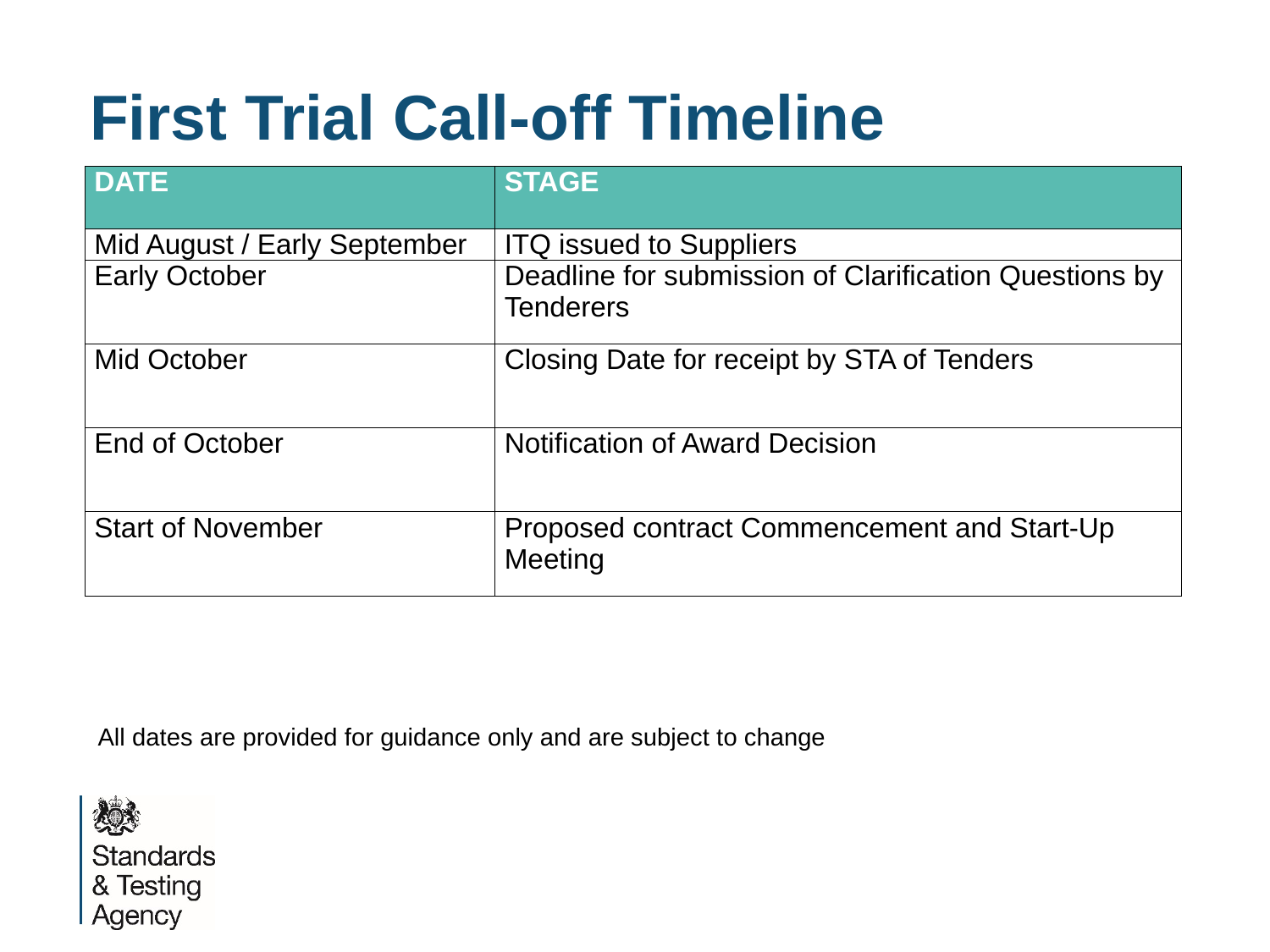

# First Trial Call-off Timeline
| DATE | STAGE |
| --- | --- |
| Mid August / Early September | ITQ issued to Suppliers |
| Early October | Deadline for submission of Clarification Questions by Tenderers |
| Mid October | Closing Date for receipt by STA of Tenders |
| End of October | Notification of Award Decision |
| Start of November | Proposed contract Commencement and Start-Up Meeting |
All dates are provided for guidance only and are subject to change